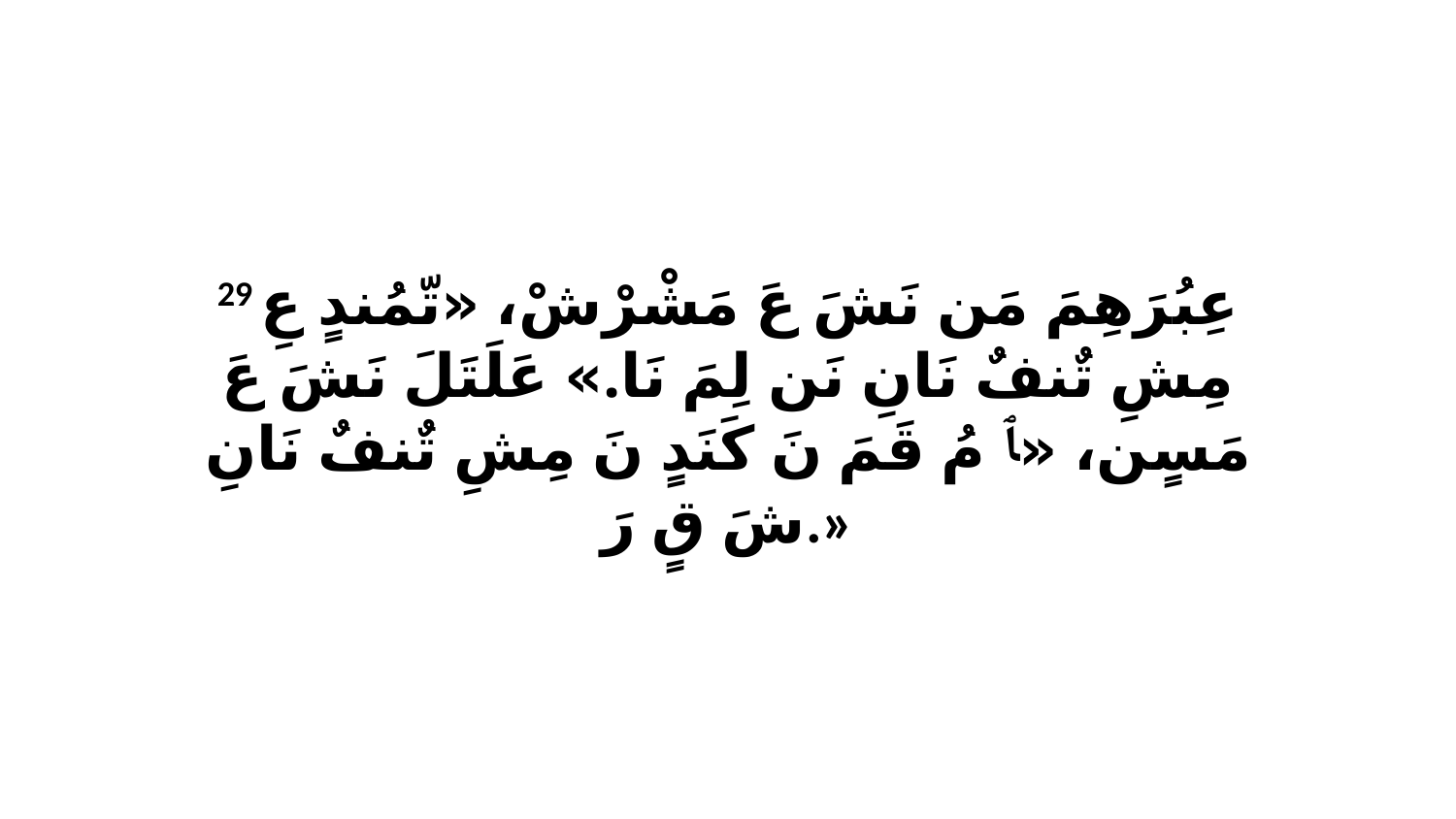

29 عِبُرَهِمَ مَن نَشَ عَ مَشْرْشْ، «تّمُندٍ عِ مِشِ تٌنفٌ نَانِ نَن لِمَ نَا.» عَلَتَلَ نَشَ عَ مَسٍن، «ﭑ مُ قَمَ نَ كَنَدٍ نَ مِشِ تٌنفٌ نَانِ شَ قٍ رَ.»